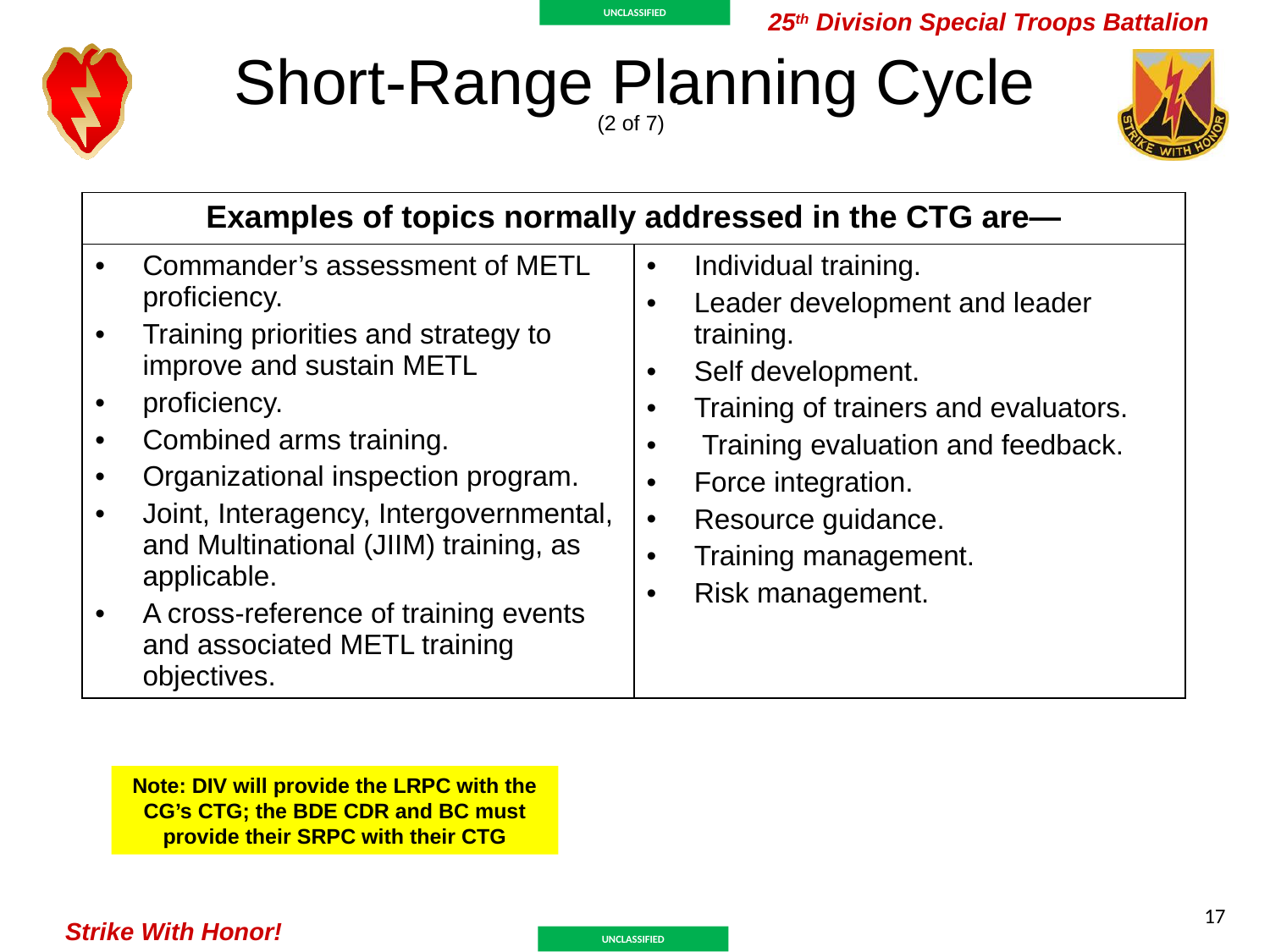

# Short-Range Planning Cycle
(2 of 7)
| Examples of topics normally addressed in the CTG are— |  |
| --- | --- |
| Commander’s assessment of METL proficiency. Training priorities and strategy to improve and sustain METL proficiency. Combined arms training. Organizational inspection program. Joint, Interagency, Intergovernmental, and Multinational (JIIM) training, as applicable. A cross-reference of training events and associated METL training objectives. | Individual training. Leader development and leader training. Self development. Training of trainers and evaluators. Training evaluation and feedback. Force integration. Resource guidance. Training management. Risk management. |
Note: DIV will provide the LRPC with the CG’s CTG; the BDE CDR and BC must provide their SRPC with their CTG
17